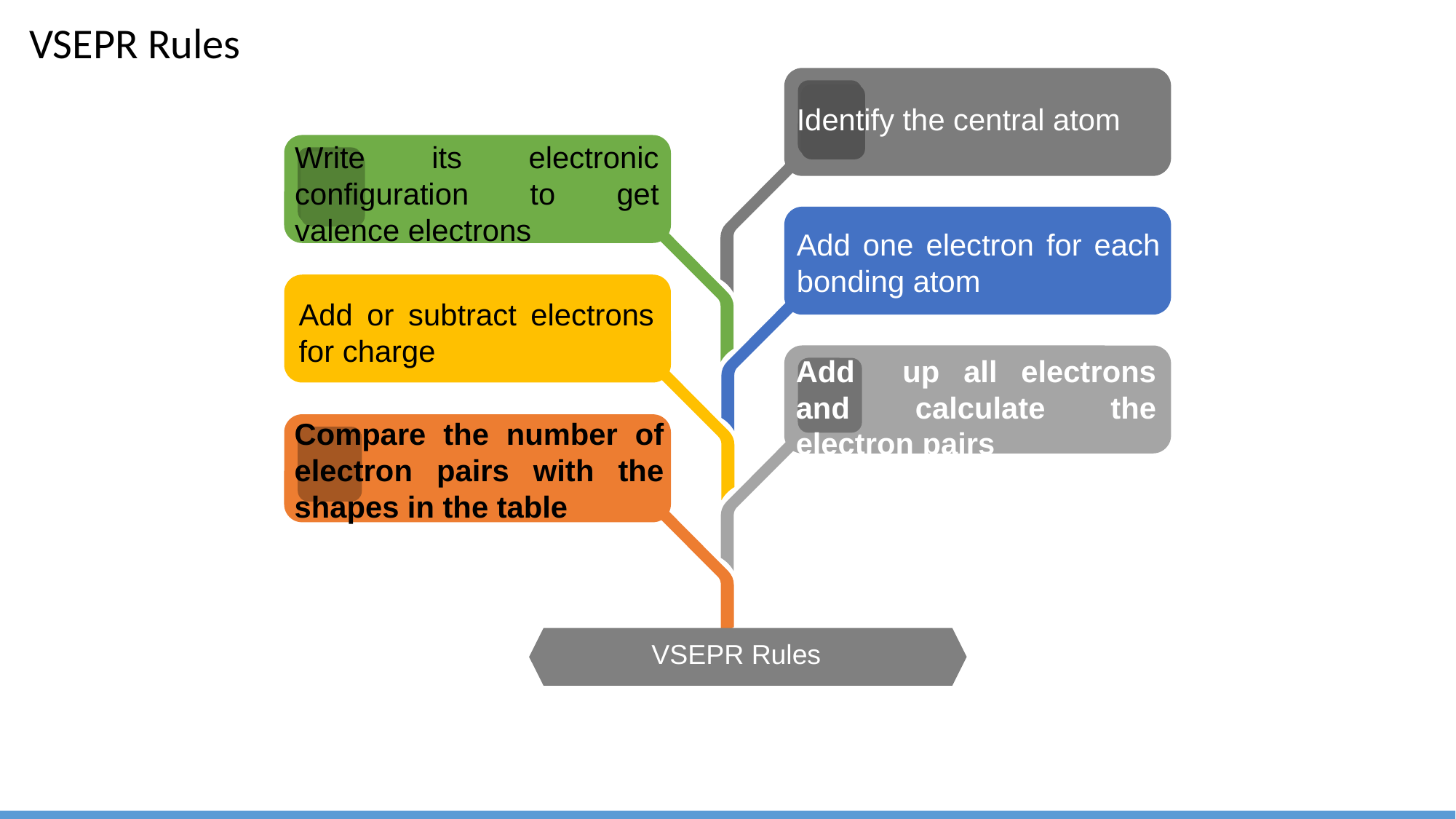

# VSEPR Rules

Identify the central atom
Write its electronic configuration to get valence electrons

Add one electron for each bonding atom

Add or subtract electrons for charge

Add  up all electrons and calculate the electron pairs

Compare the number of electron pairs with the shapes in the table

SAMPLE HEADLINE
This is a sample text that you can edit.

 VSEPR Rules